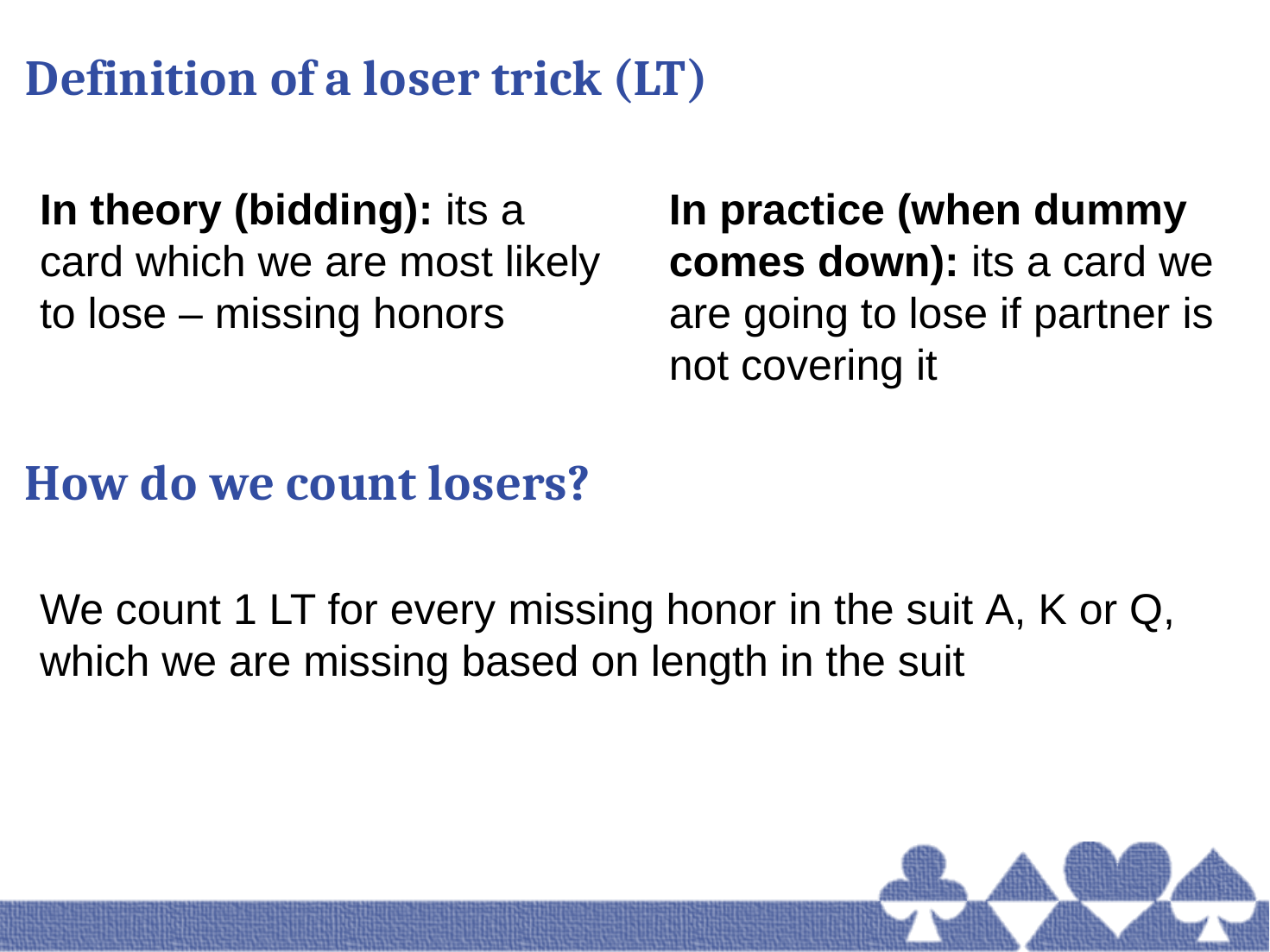

# Definition of a loser trick (LT)
In theory (bidding): its a card which we are most likely to lose – missing honors
In practice (when dummy comes down): its a card we are going to lose if partner is not covering it
How do we count losers?
We count 1 LT for every missing honor in the suit A, K or Q, which we are missing based on length in the suit